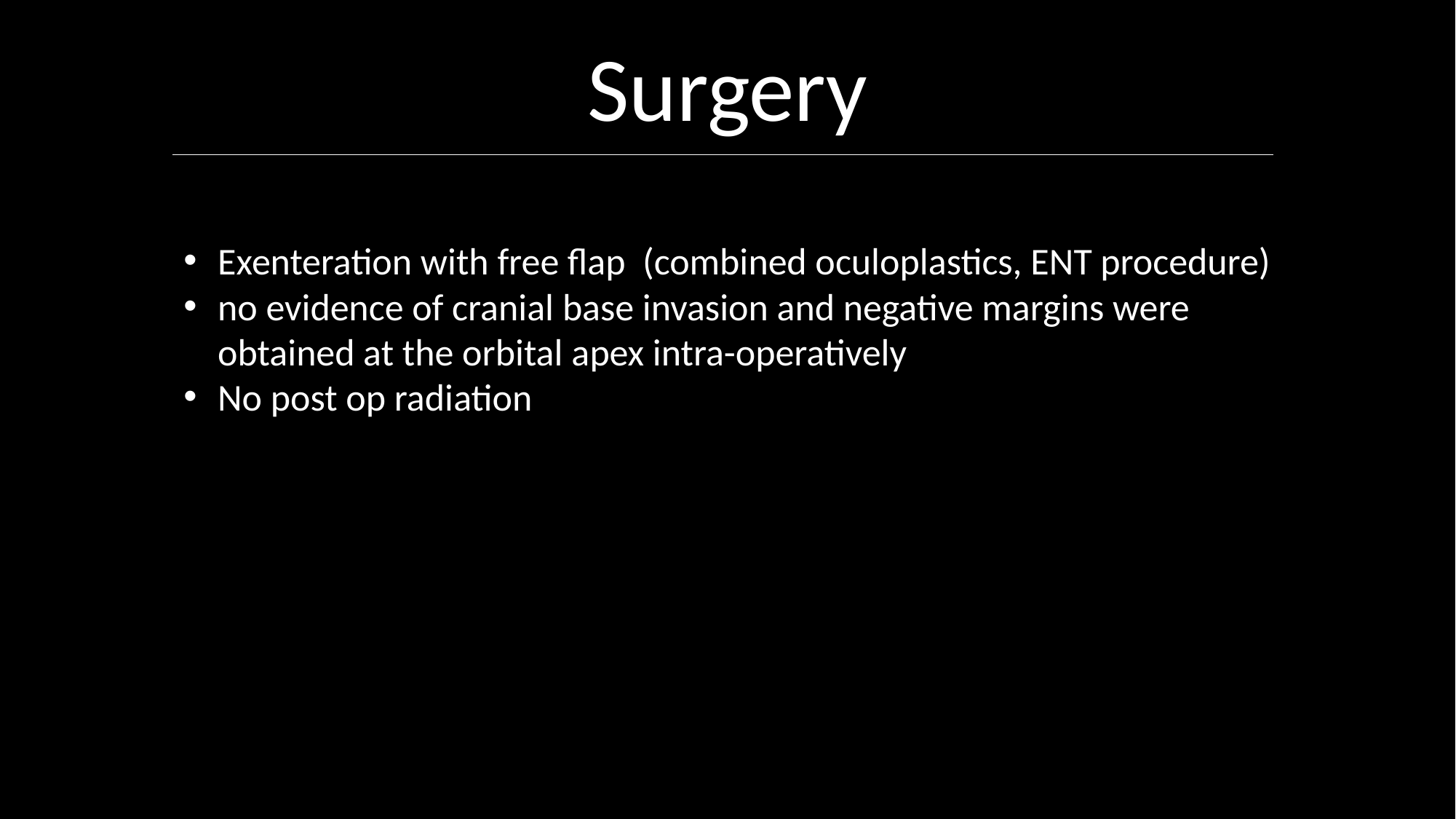

Surgery
Exenteration with free flap  (combined oculoplastics, ENT procedure)
no evidence of cranial base invasion and negative margins were obtained at the orbital apex intra-operatively
No post op radiation